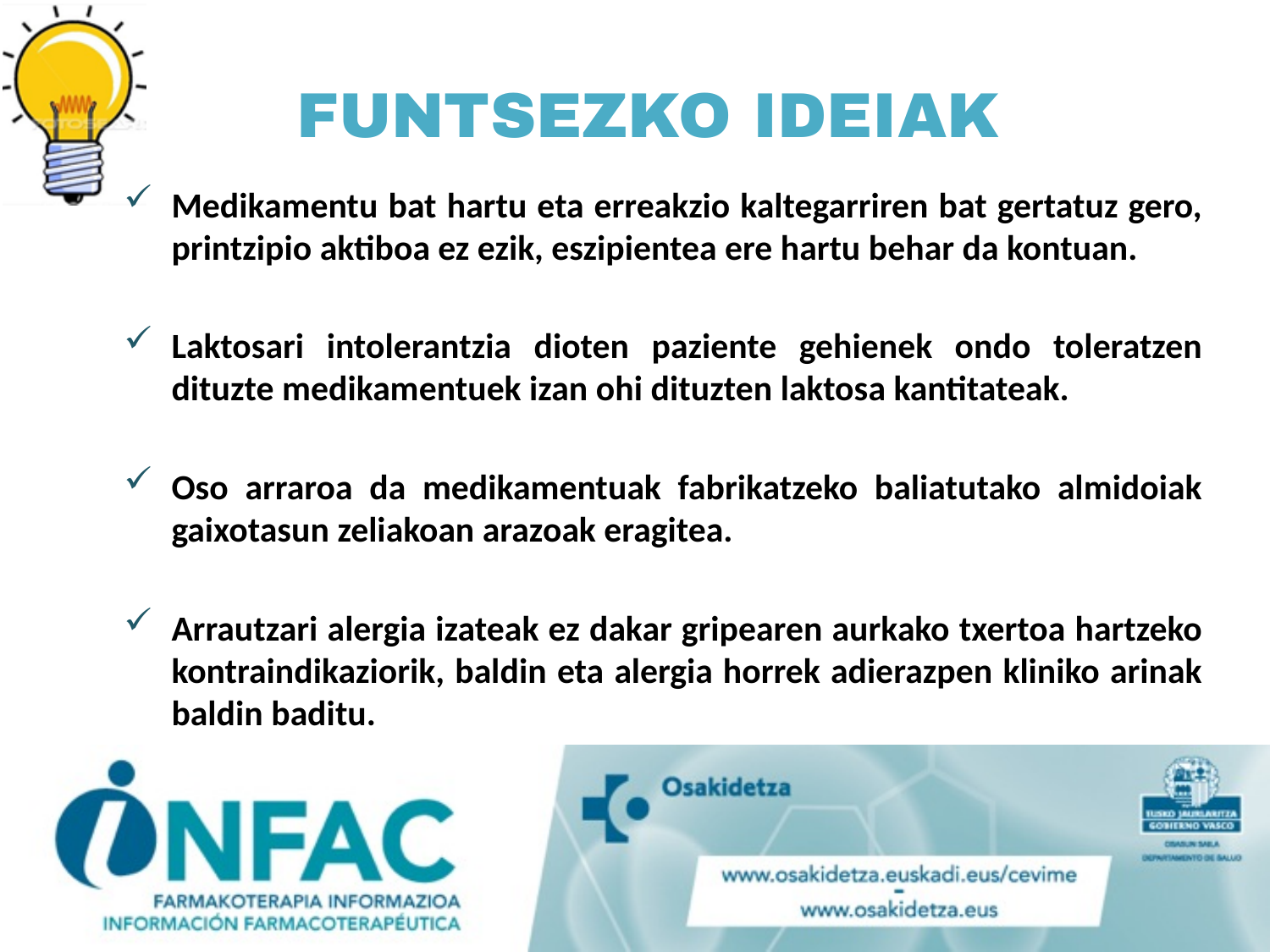

FUNTSEZKO IDEIAK
Medikamentu bat hartu eta erreakzio kaltegarriren bat gertatuz gero, printzipio aktiboa ez ezik, eszipientea ere hartu behar da kontuan.

Laktosari intolerantzia dioten paziente gehienek ondo toleratzen dituzte medikamentuek izan ohi dituzten laktosa kantitateak.

Oso arraroa da medikamentuak fabrikatzeko baliatutako almidoiak gaixotasun zeliakoan arazoak eragitea.

Arrautzari alergia izateak ez dakar gripearen aurkako txertoa hartzeko kontraindikaziorik, baldin eta alergia horrek adierazpen kliniko arinak baldin baditu.